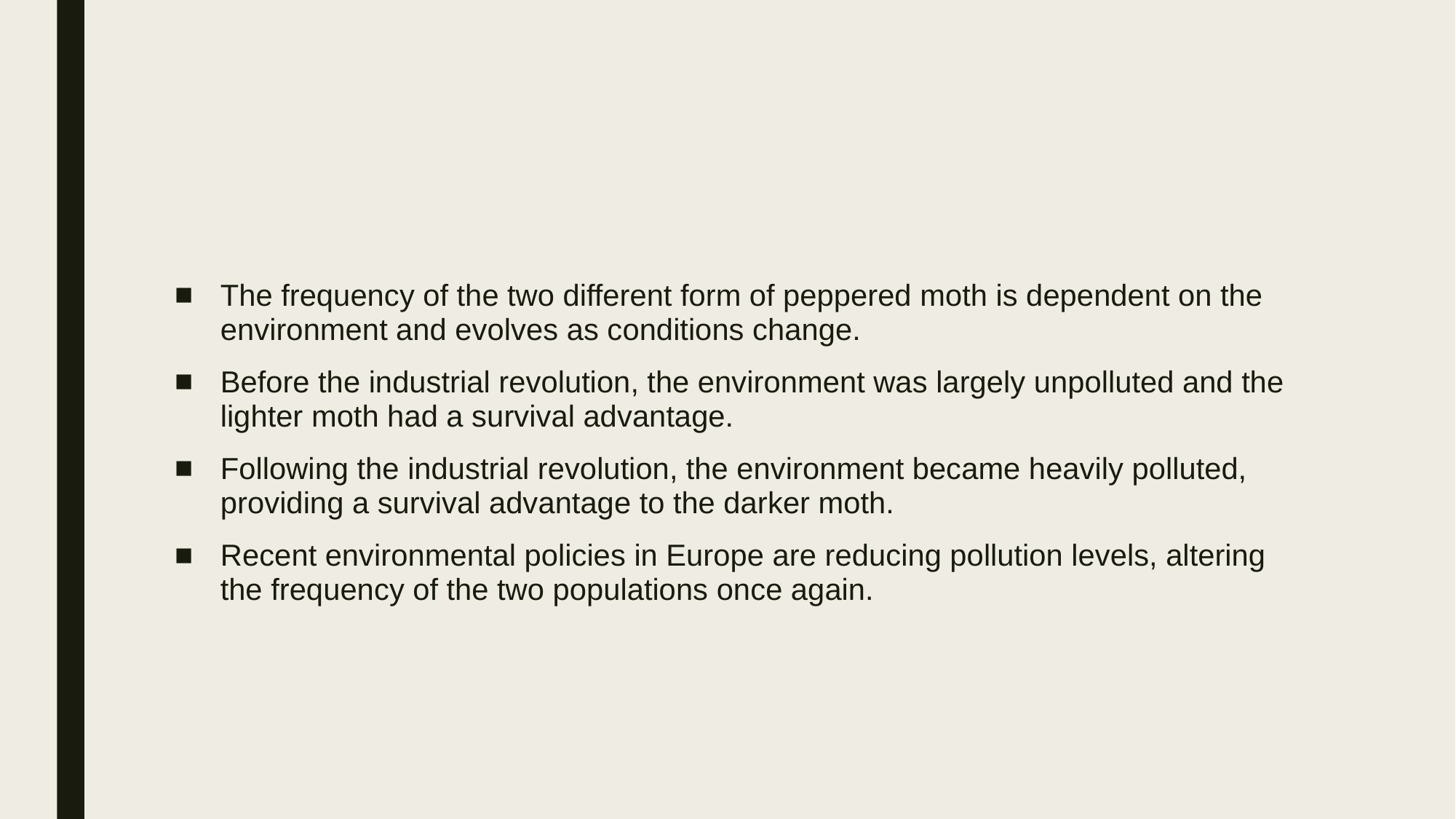

The frequency of the two different form of peppered moth is dependent on the environment and evolves as conditions change.
Before the industrial revolution, the environment was largely unpolluted and the lighter moth had a survival advantage.
Following the industrial revolution, the environment became heavily polluted, providing a survival advantage to the darker moth.
Recent environmental policies in Europe are reducing pollution levels, altering the frequency of the two populations once again.